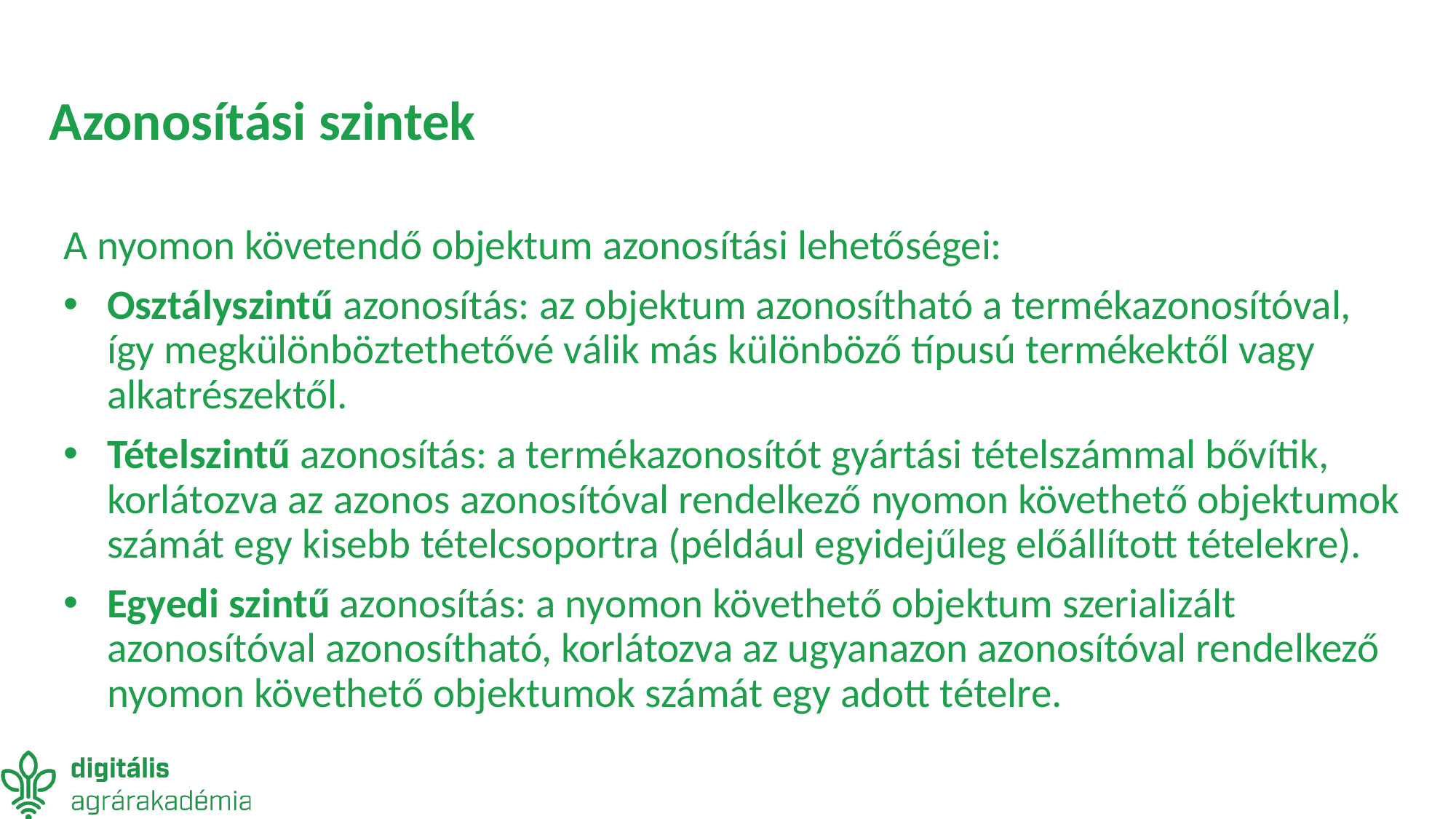

# Azonosítási szintek
A nyomon követendő objektum azonosítási lehetőségei:
Osztályszintű azonosítás: az objektum azonosítható a termékazonosítóval, így megkülönböztethetővé válik más különböző típusú termékektől vagy alkatrészektől.
Tételszintű azonosítás: a termékazonosítót gyártási tételszámmal bővítik, korlátozva az azonos azonosítóval rendelkező nyomon követhető objektumok számát egy kisebb tételcsoportra (például egyidejűleg előállított tételekre).
Egyedi szintű azonosítás: a nyomon követhető objektum szerializált azonosítóval azonosítható, korlátozva az ugyanazon azonosítóval rendelkező nyomon követhető objektumok számát egy adott tételre.